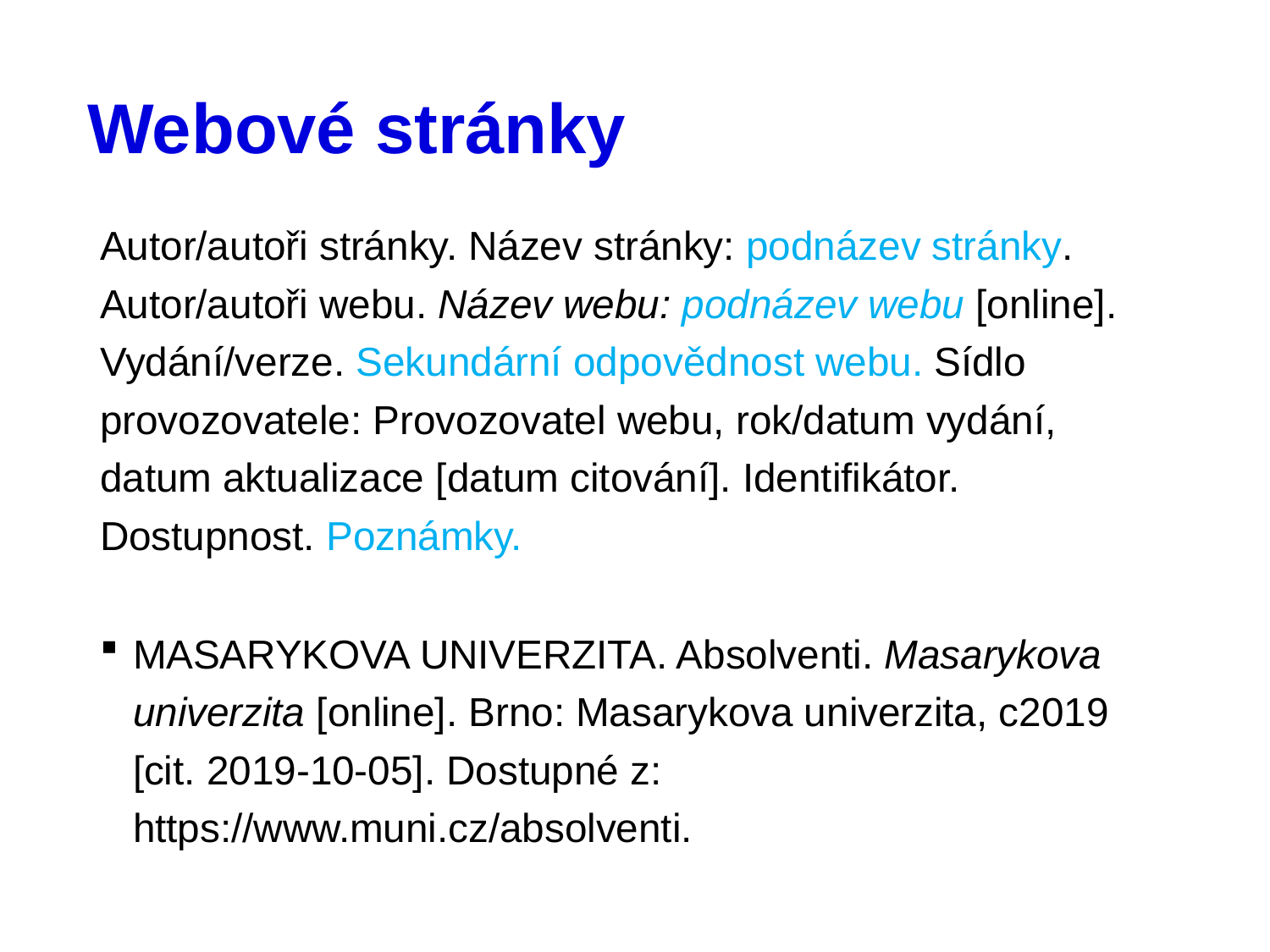

# Webové stránky
Autor/autoři stránky. Název stránky: podnázev stránky. Autor/autoři webu. Název webu: podnázev webu [online]. Vydání/verze. Sekundární odpovědnost webu. Sídlo provozovatele: Provozovatel webu, rok/datum vydání, datum aktualizace [datum citování]. Identifikátor. Dostupnost. Poznámky.

MASARYKOVA UNIVERZITA. Absolventi. Masarykova univerzita [online]. Brno: Masarykova univerzita, c2019 [cit. 2019-10-05]. Dostupné z: https://www.muni.cz/absolventi.